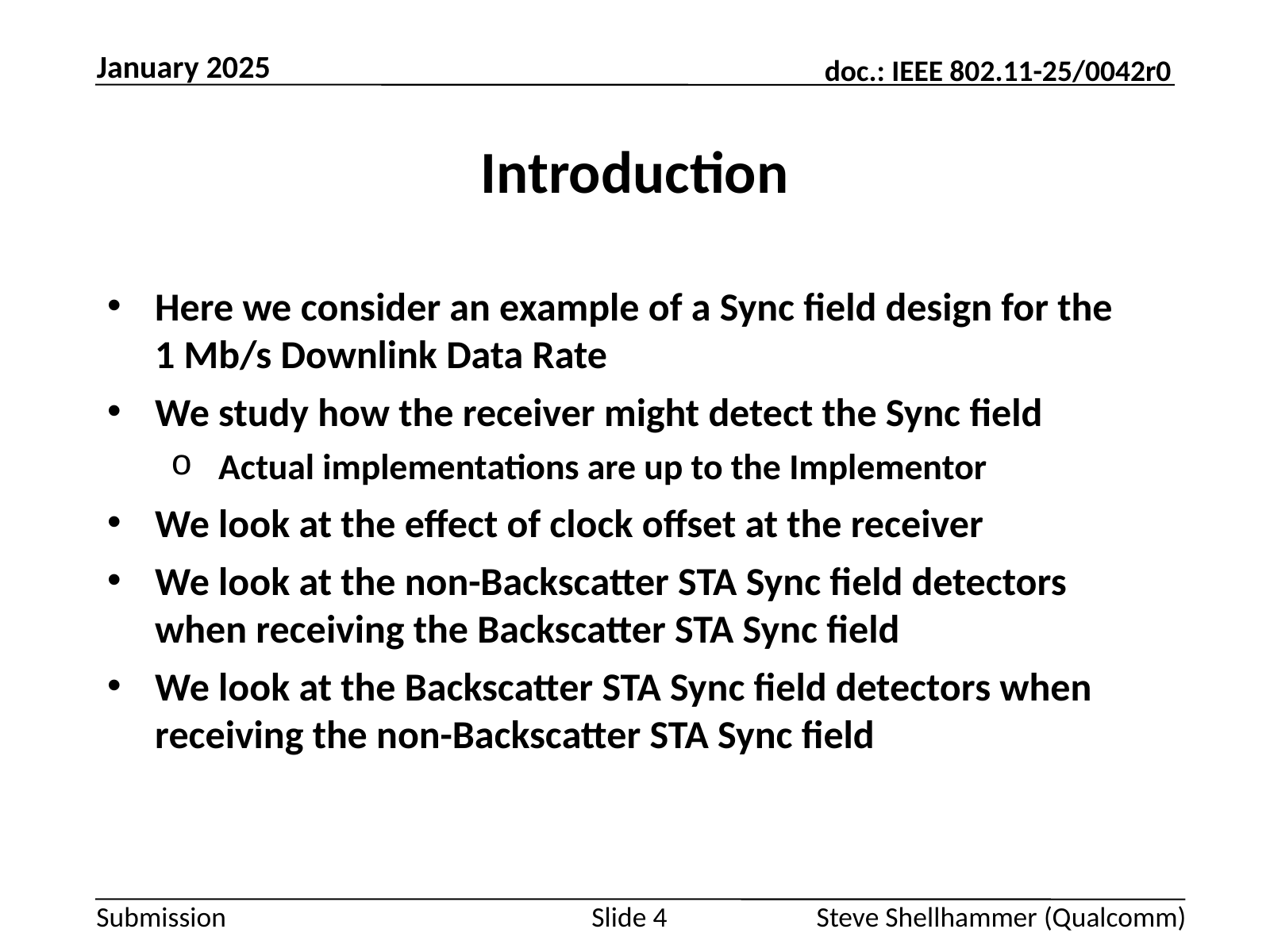

January 2025
# Introduction
Here we consider an example of a Sync field design for the 1 Mb/s Downlink Data Rate
We study how the receiver might detect the Sync field
Actual implementations are up to the Implementor
We look at the effect of clock offset at the receiver
We look at the non-Backscatter STA Sync field detectors when receiving the Backscatter STA Sync field
We look at the Backscatter STA Sync field detectors when receiving the non-Backscatter STA Sync field

Slide 4
Steve Shellhammer (Qualcomm)